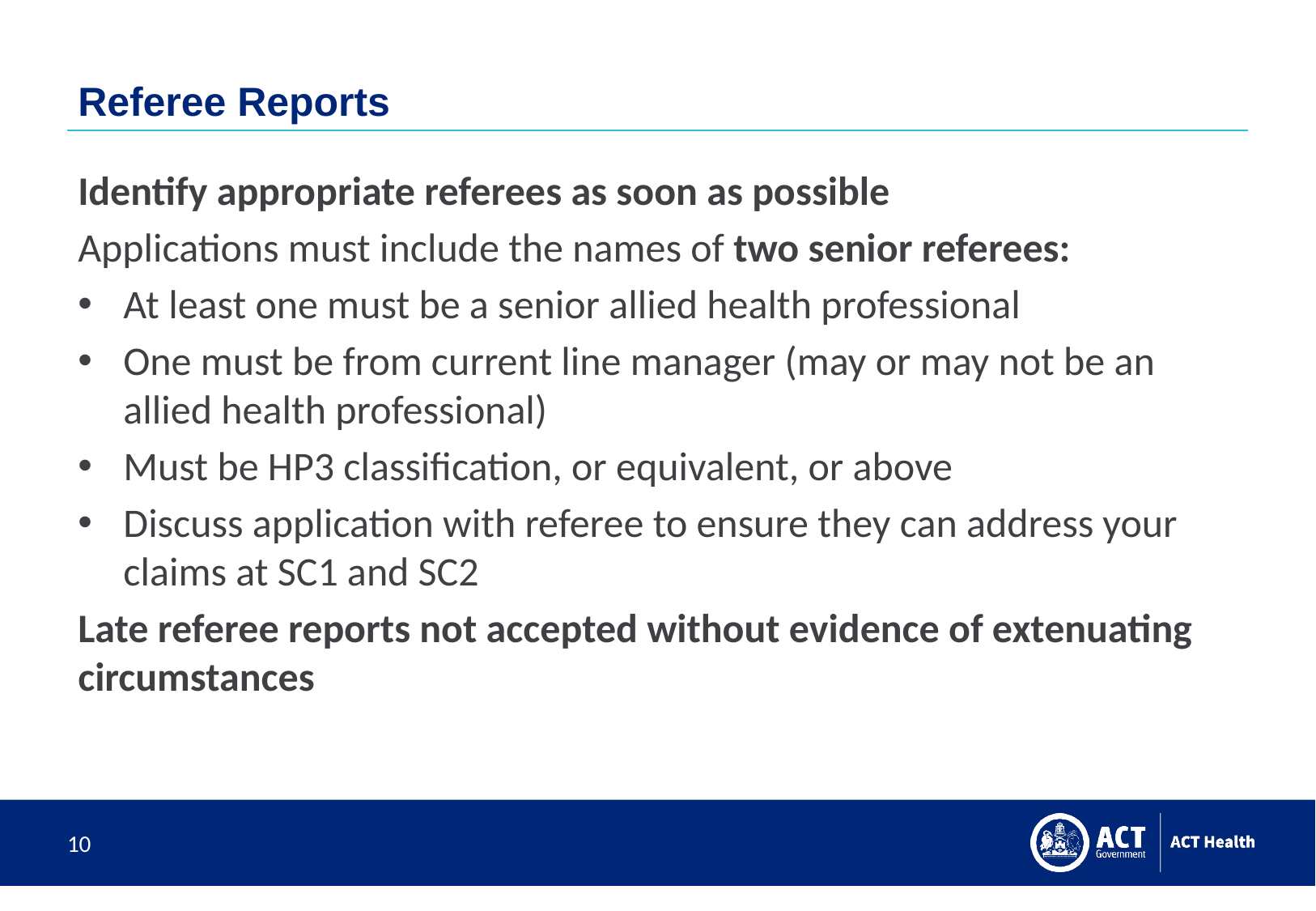

# Referee Reports
Identify appropriate referees as soon as possible
Applications must include the names of two senior referees:
At least one must be a senior allied health professional
One must be from current line manager (may or may not be an allied health professional)
Must be HP3 classification, or equivalent, or above
Discuss application with referee to ensure they can address your claims at SC1 and SC2
Late referee reports not accepted without evidence of extenuating circumstances

10